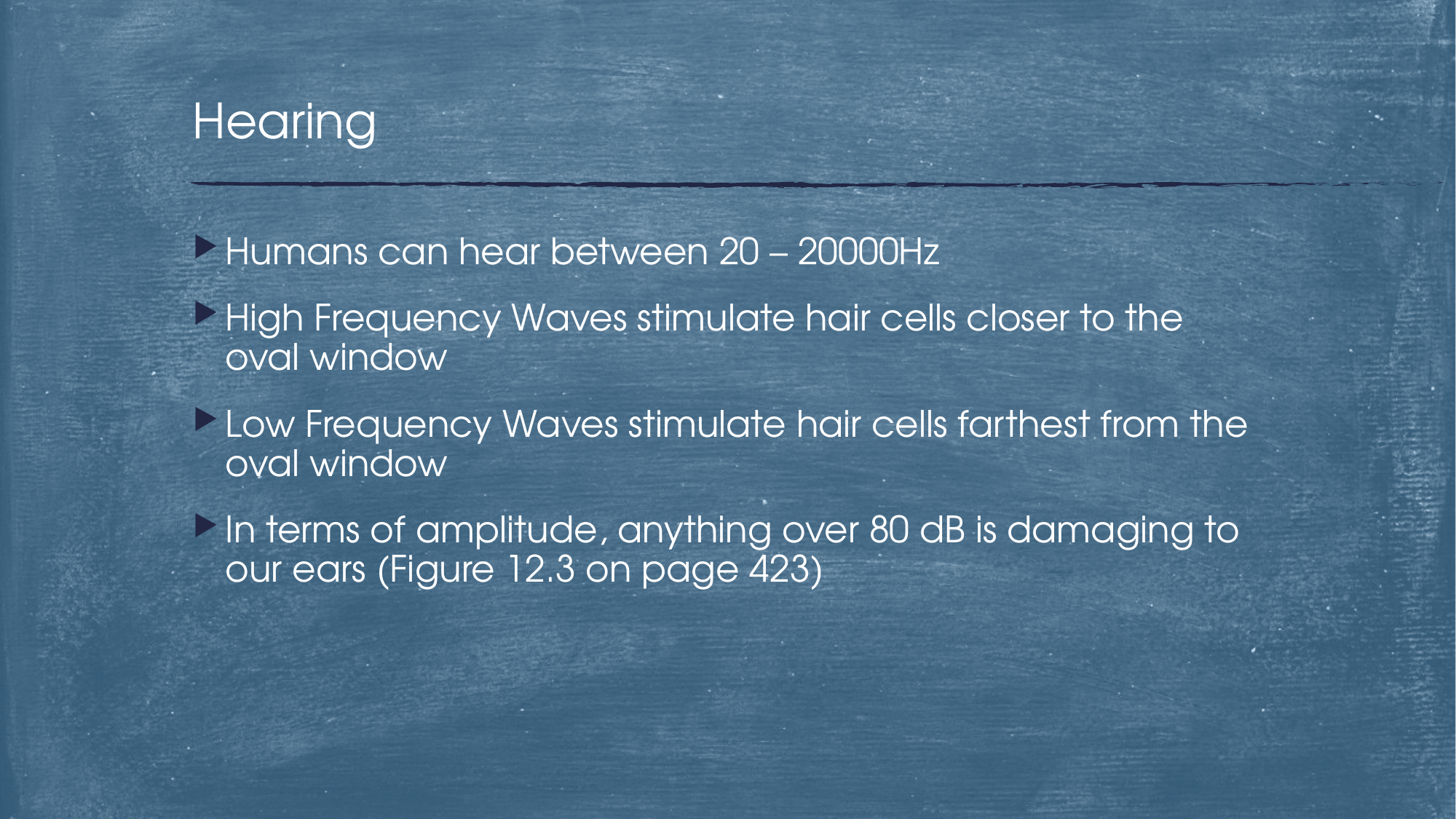

# Hearing
Humans can hear between 20 – 20000Hz
High Frequency Waves stimulate hair cells closer to the oval window
Low Frequency Waves stimulate hair cells farthest from the oval window
In terms of amplitude, anything over 80 dB is damaging to our ears (Figure 12.3 on page 423)